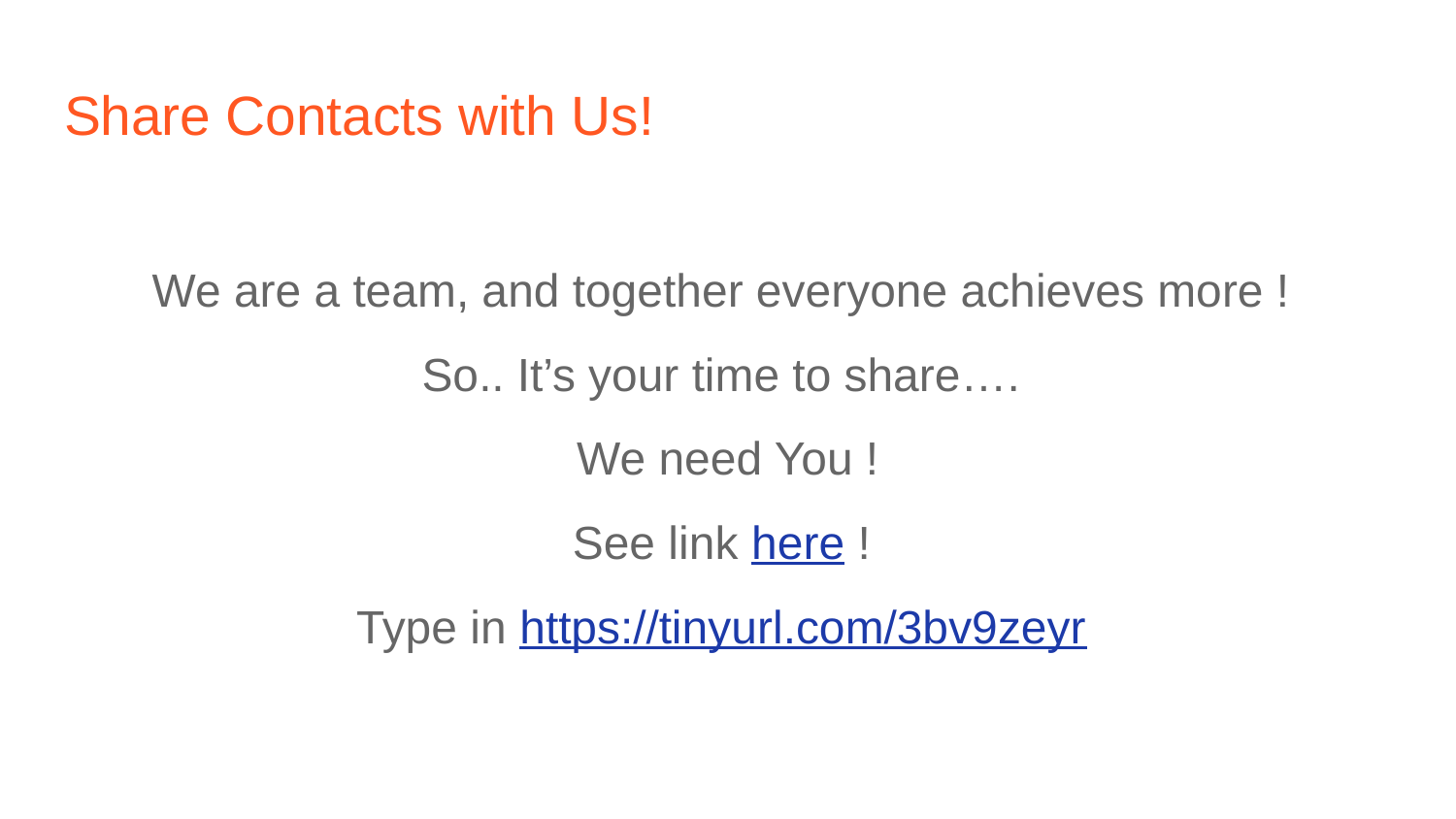

# Share Contacts with Us!
We are a team, and together everyone achieves more !
So.. It’s your time to share….
We need You !
See link here !
Type in https://tinyurl.com/3bv9zeyr